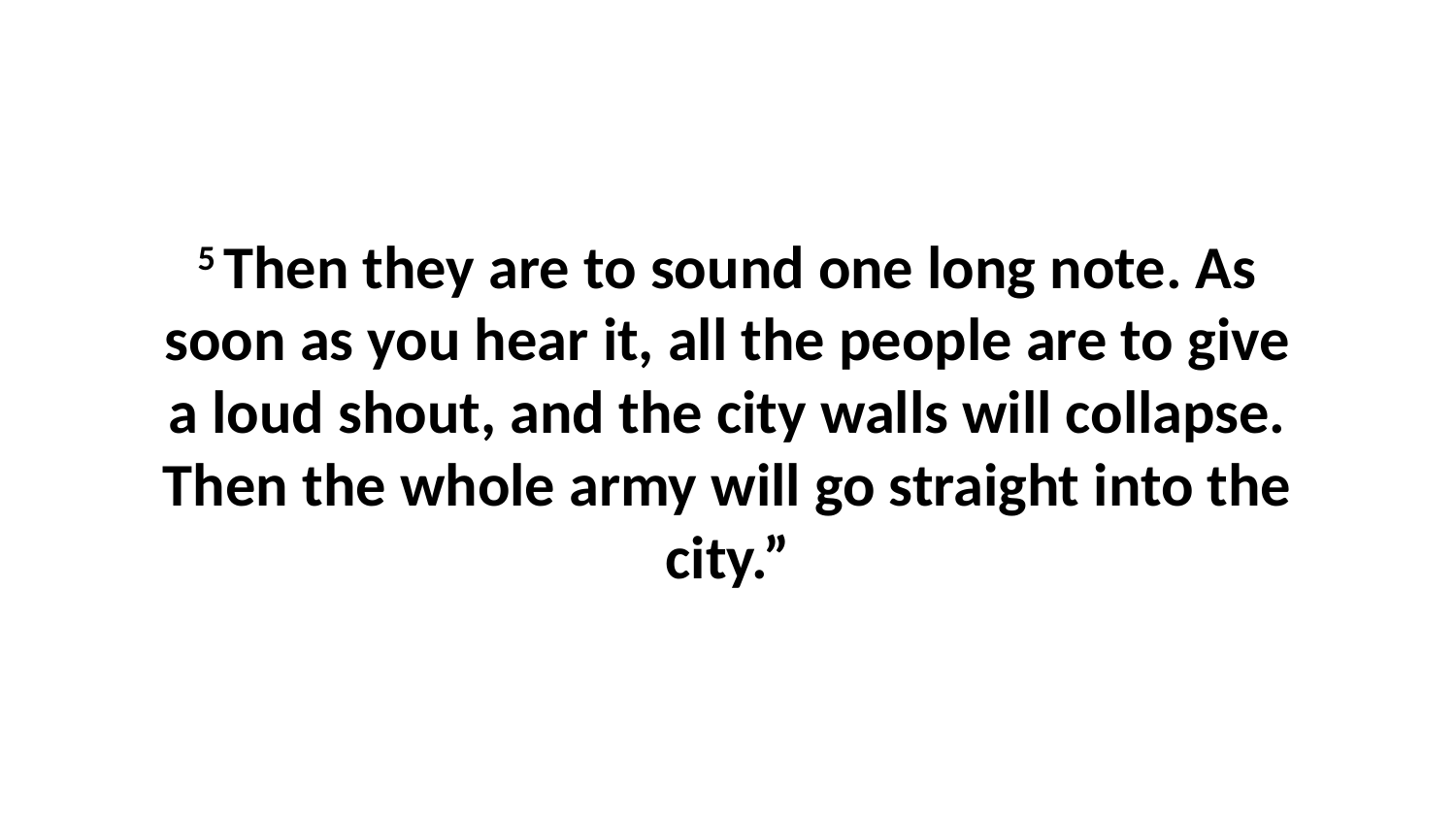

5 Then they are to sound one long note. As soon as you hear it, all the people are to give a loud shout, and the city walls will collapse. Then the whole army will go straight into the city.”